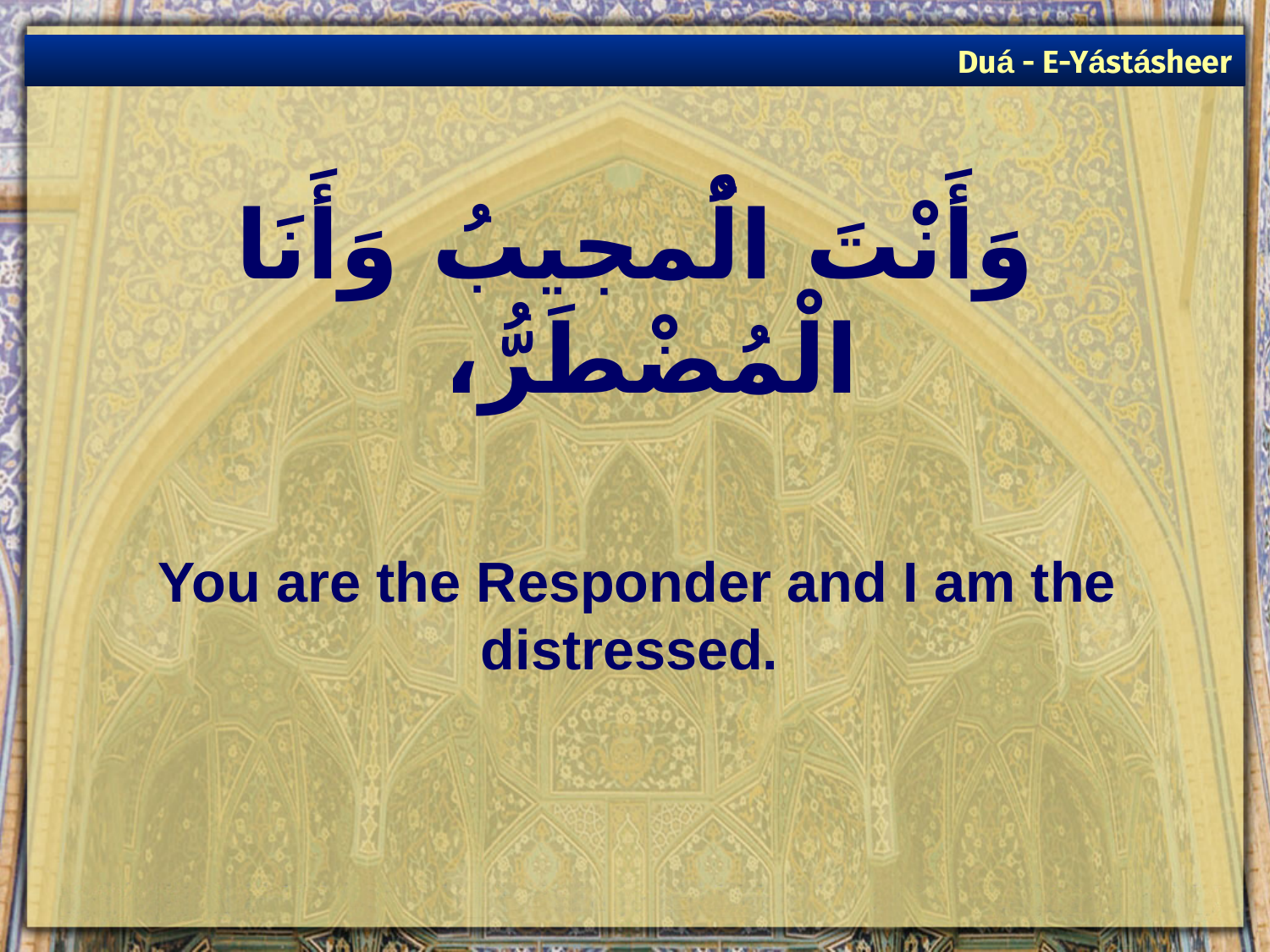

Duá - E-Yástásheer
# وَأَنْتَ الُْمجيبُ وَأَنَا الْمُضْطَرُّ،
You are the Responder and I am the distressed.